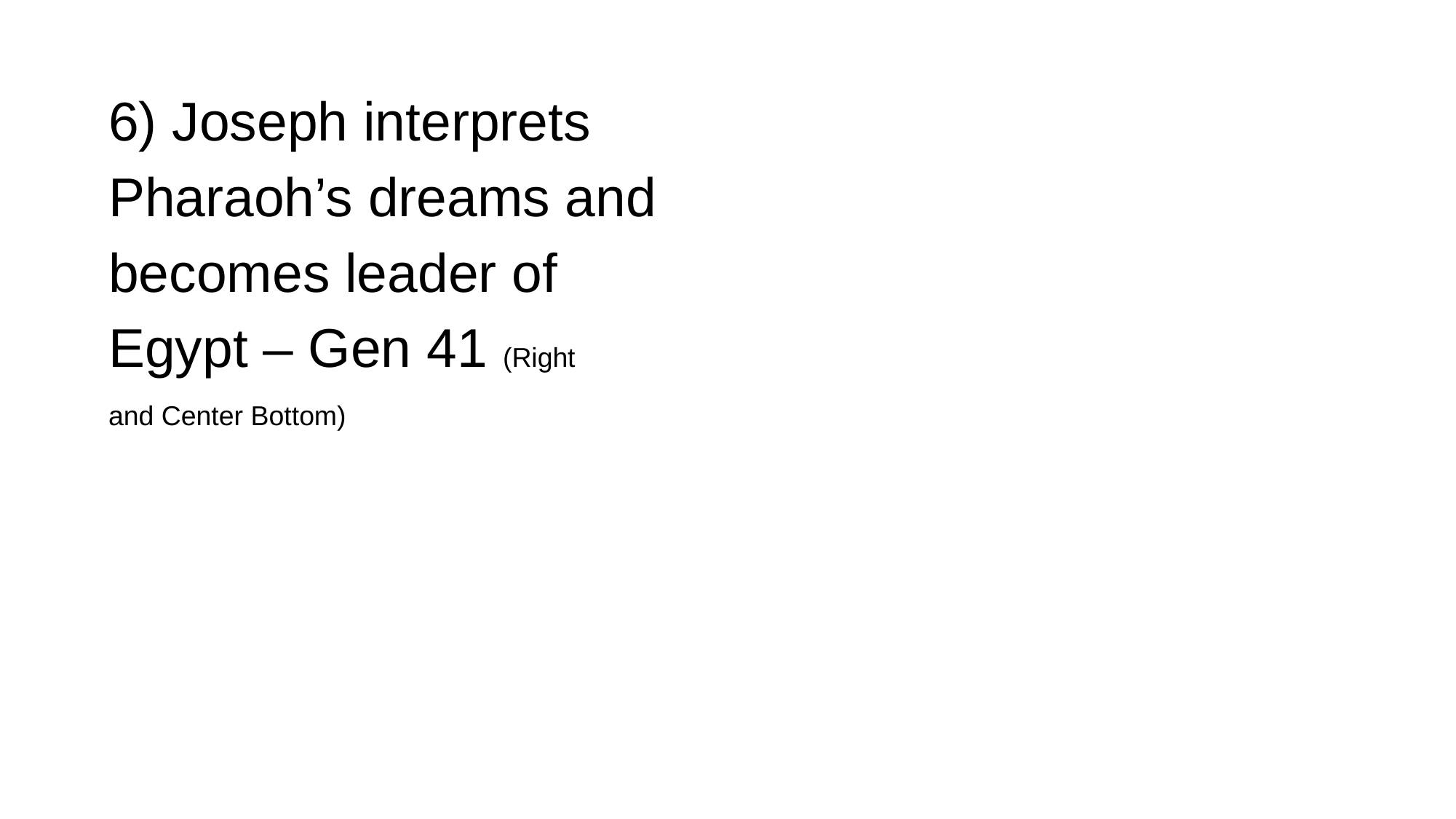

6) Joseph interprets Pharaoh’s dreams and becomes leader of Egypt – Gen 41 (Right
and Center Bottom)